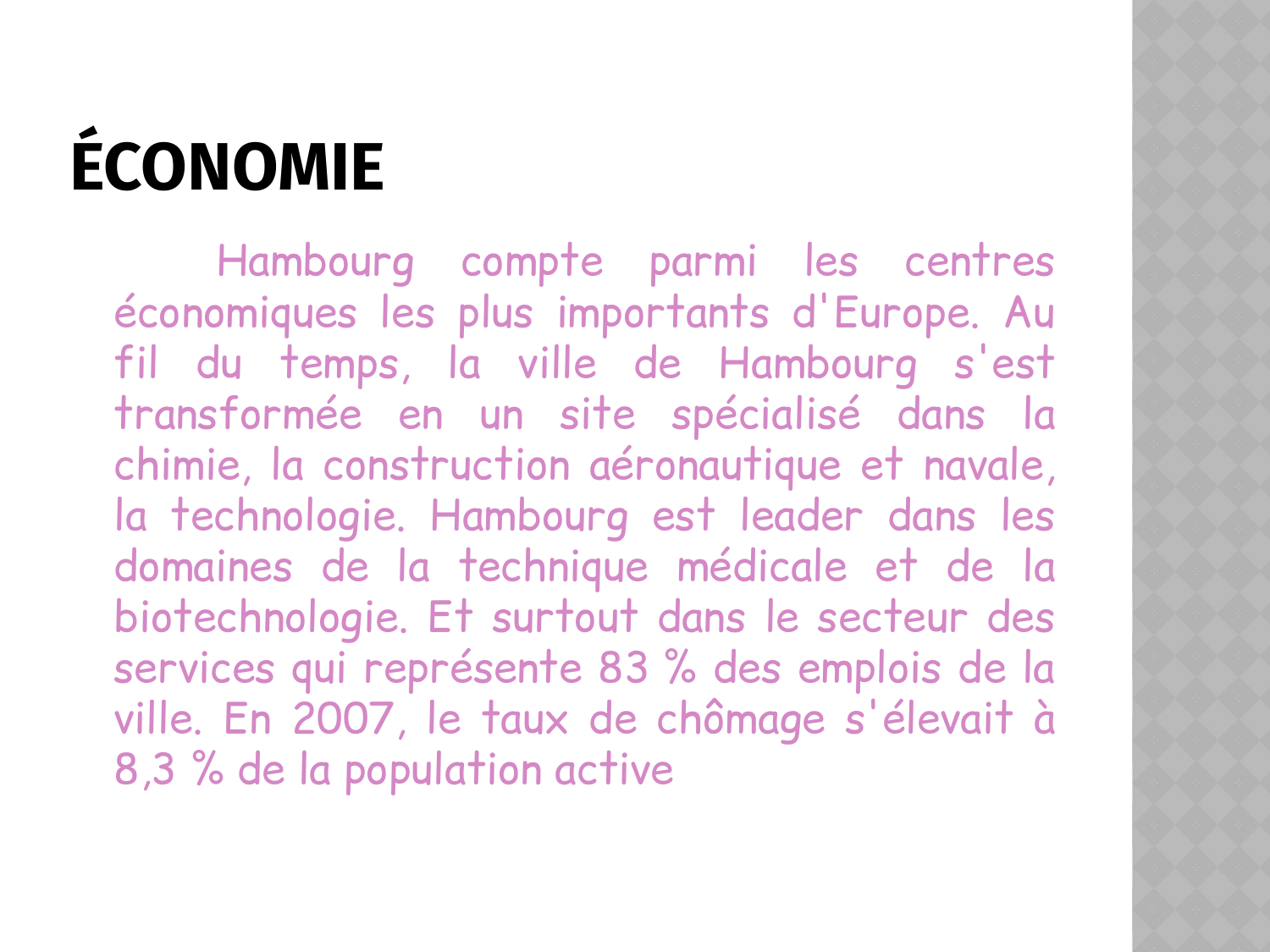

# économie
   Hambourg compte parmi les centres économiques les plus importants d'Europe. Au fil du temps, la ville de Hambourg s'est transformée en un site spécialisé dans la chimie, la construction aéronautique et navale, la technologie. Hambourg est leader dans les domaines de la technique médicale et de la biotechnologie. Et surtout dans le secteur des services qui représente 83 % des emplois de la ville. En 2007, le taux de chômage s'élevait à 8,3 % de la population active